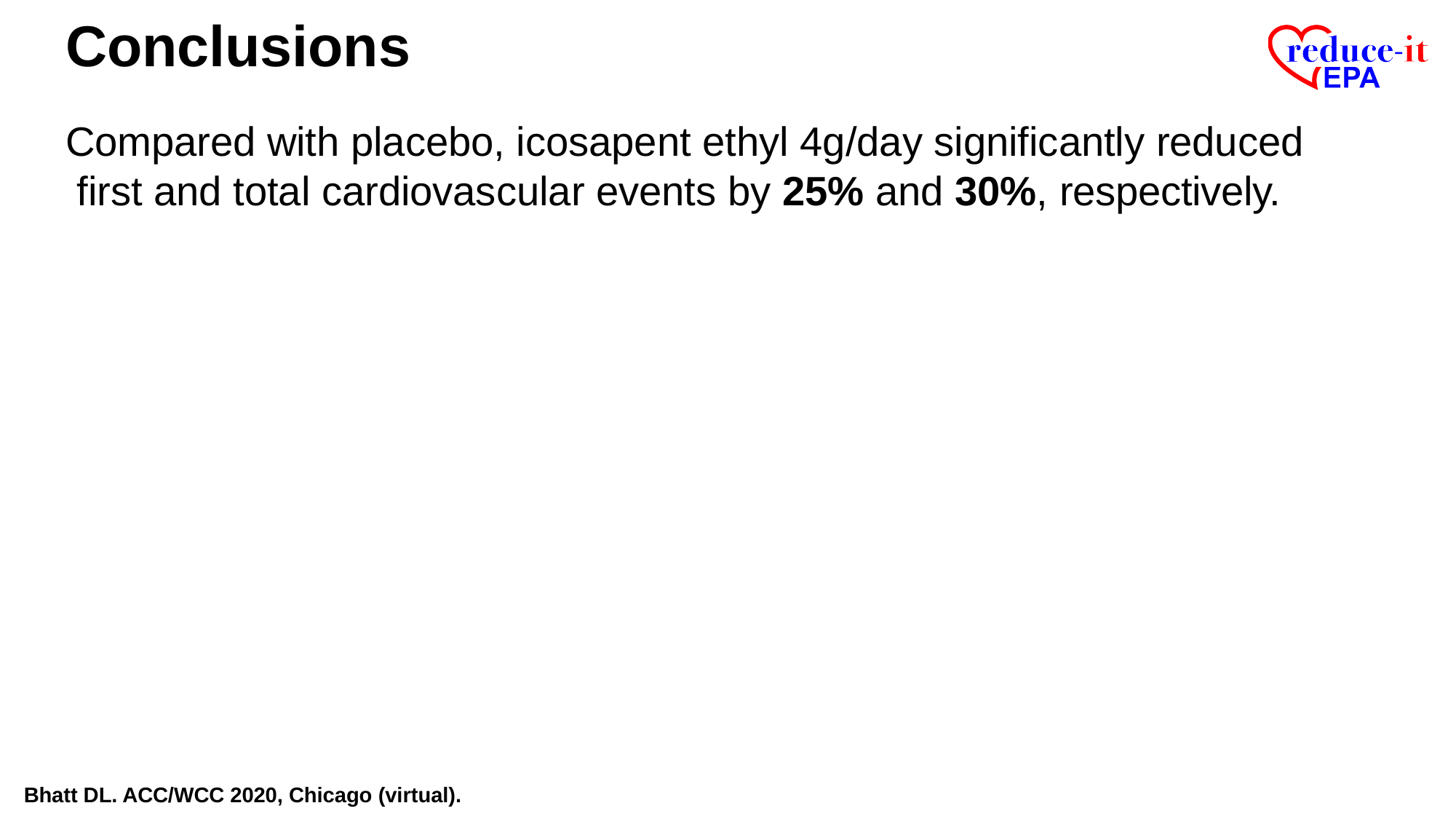

Conclusions
Compared with placebo, icosapent ethyl 4g/day significantly reduced  first and total cardiovascular events by 25% and 30%, respectively.
Bhatt DL. ACC/WCC 2020, Chicago (virtual).